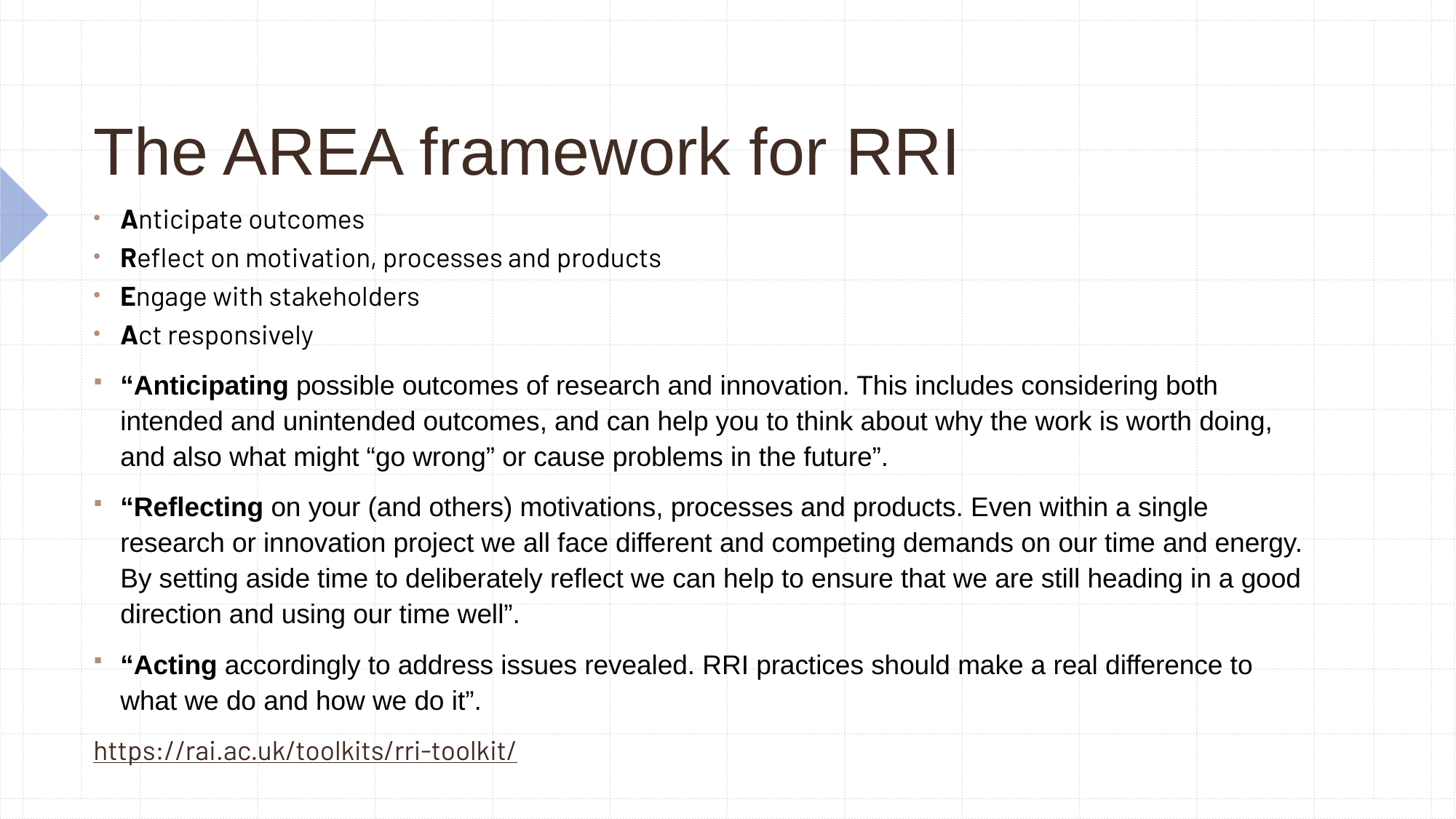

# The AREA framework for RRI
Anticipate outcomes
Reflect on motivation, processes and products
Engage with stakeholders
Act responsively
“Anticipating possible outcomes of research and innovation. This includes considering both intended and unintended outcomes, and can help you to think about why the work is worth doing, and also what might “go wrong” or cause problems in the future”.
“Reflecting on your (and others) motivations, processes and products. Even within a single research or innovation project we all face different and competing demands on our time and energy. By setting aside time to deliberately reflect we can help to ensure that we are still heading in a good direction and using our time well”.
“Acting accordingly to address issues revealed. RRI practices should make a real difference to what we do and how we do it”.
https://rai.ac.uk/toolkits/rri-toolkit/